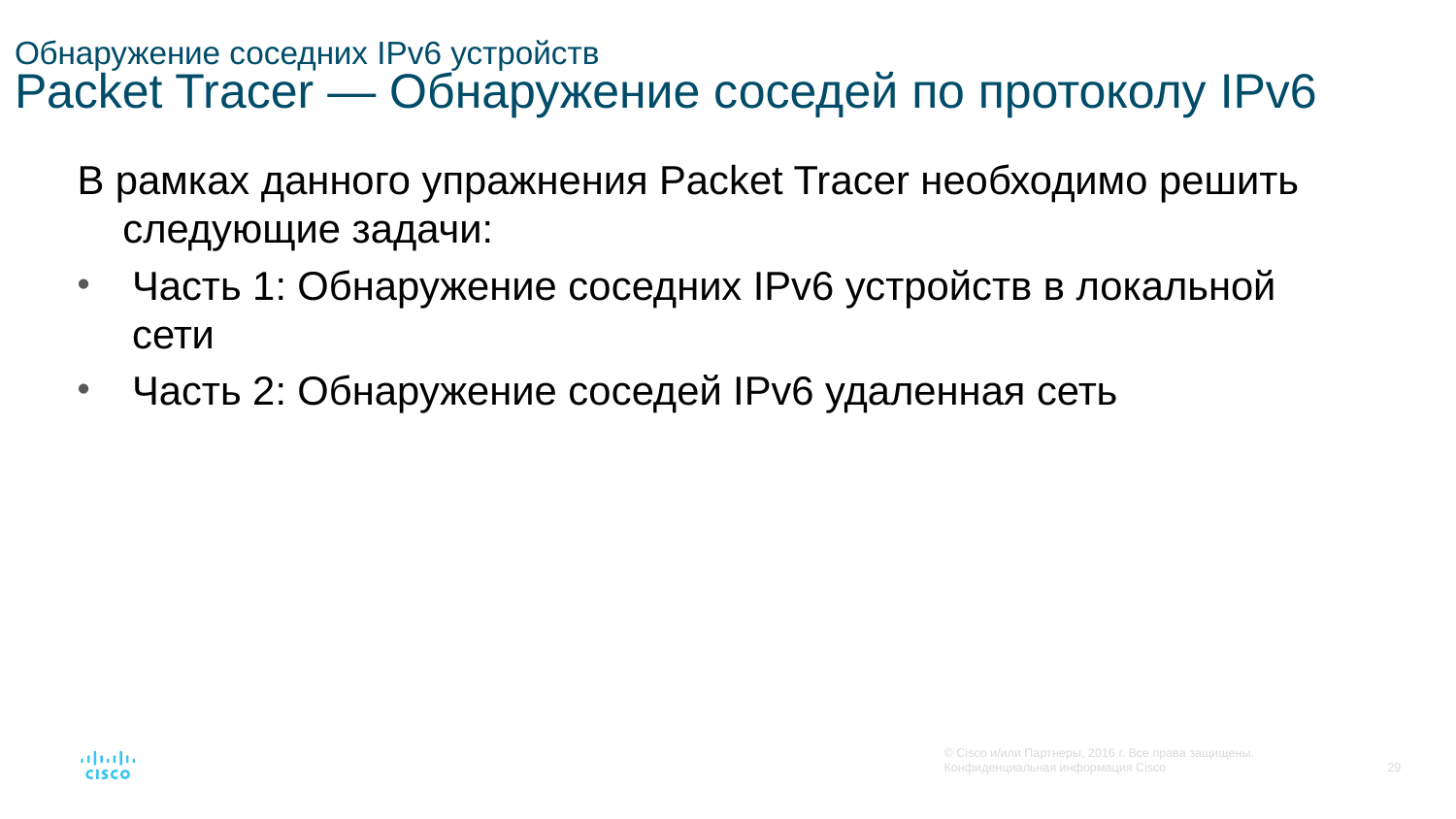

# Обнаружение соседних IPv6 устройств Packet Tracer — Обнаружение соседей по протоколу IPv6
В рамках данного упражнения Packet Tracer необходимо решить следующие задачи:
Часть 1: Обнаружение соседних IPv6 устройств в локальной сети
Часть 2: Обнаружение соседей IPv6 удаленная сеть